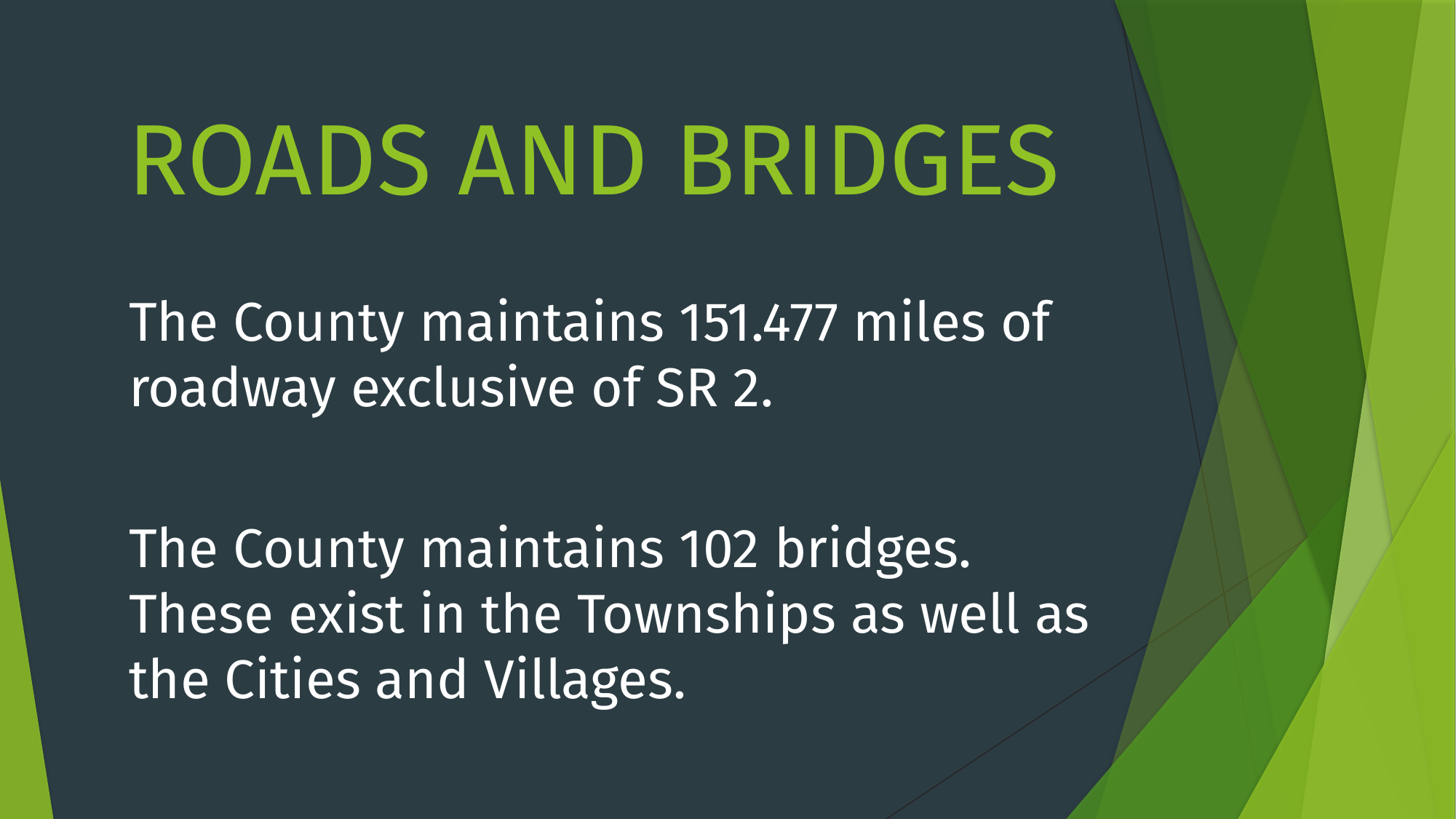

# ROADS AND BRIDGES
The County maintains 151.477 miles of roadway exclusive of SR 2.

The County maintains 102 bridges.  These exist in the Townships as well as the Cities and Villages.